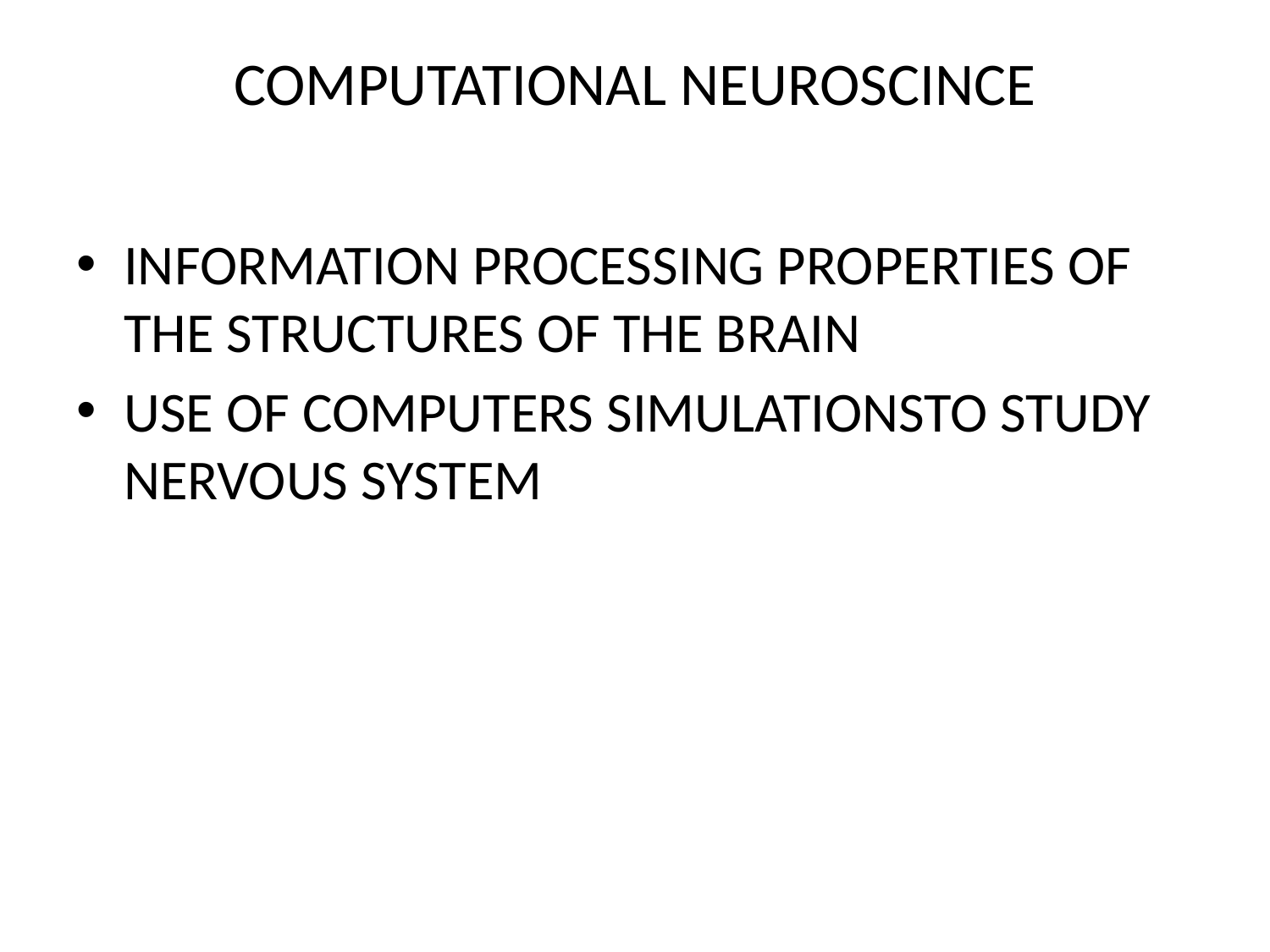

# COMPUTATIONAL NEUROSCINCE
INFORMATION PROCESSING PROPERTIES OF THE STRUCTURES OF THE BRAIN
USE OF COMPUTERS SIMULATIONSTO STUDY NERVOUS SYSTEM